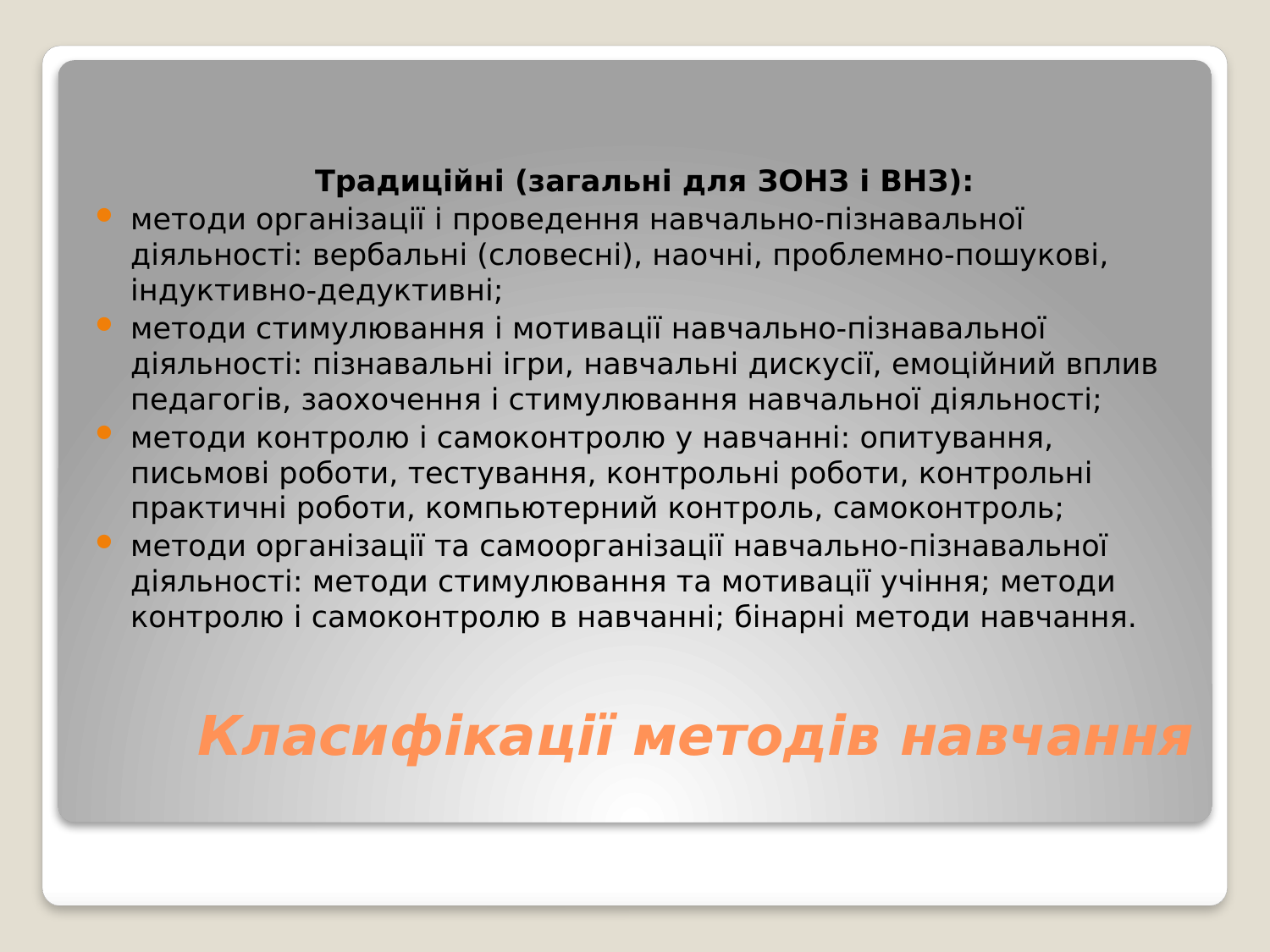

Традиційні (загальні для ЗОНЗ і ВНЗ):
методи організації і проведення навчально-пізнавальної діяльності: вербальні (словесні), наочні, проблемно-пошукові, індуктивно-дедуктивні;
методи стимулювання і мотивації навчально-пізнавальної діяльності: пізнавальні ігри, навчальні дискусії, емоційний вплив педагогів, заохочення і стимулювання навчальної діяльності;
методи контролю і самоконтролю у навчанні: опитування, письмові роботи, тестування, контрольні роботи, контрольні практичні роботи, компьютерний контроль, самоконтроль;
методи організації та самоорганізації навчально-пізнавальної діяльності: методи стимулювання та мотивації учіння; методи контролю і самоконтролю в навчанні; бінарні методи навчання.

# Класифікації методів навчання